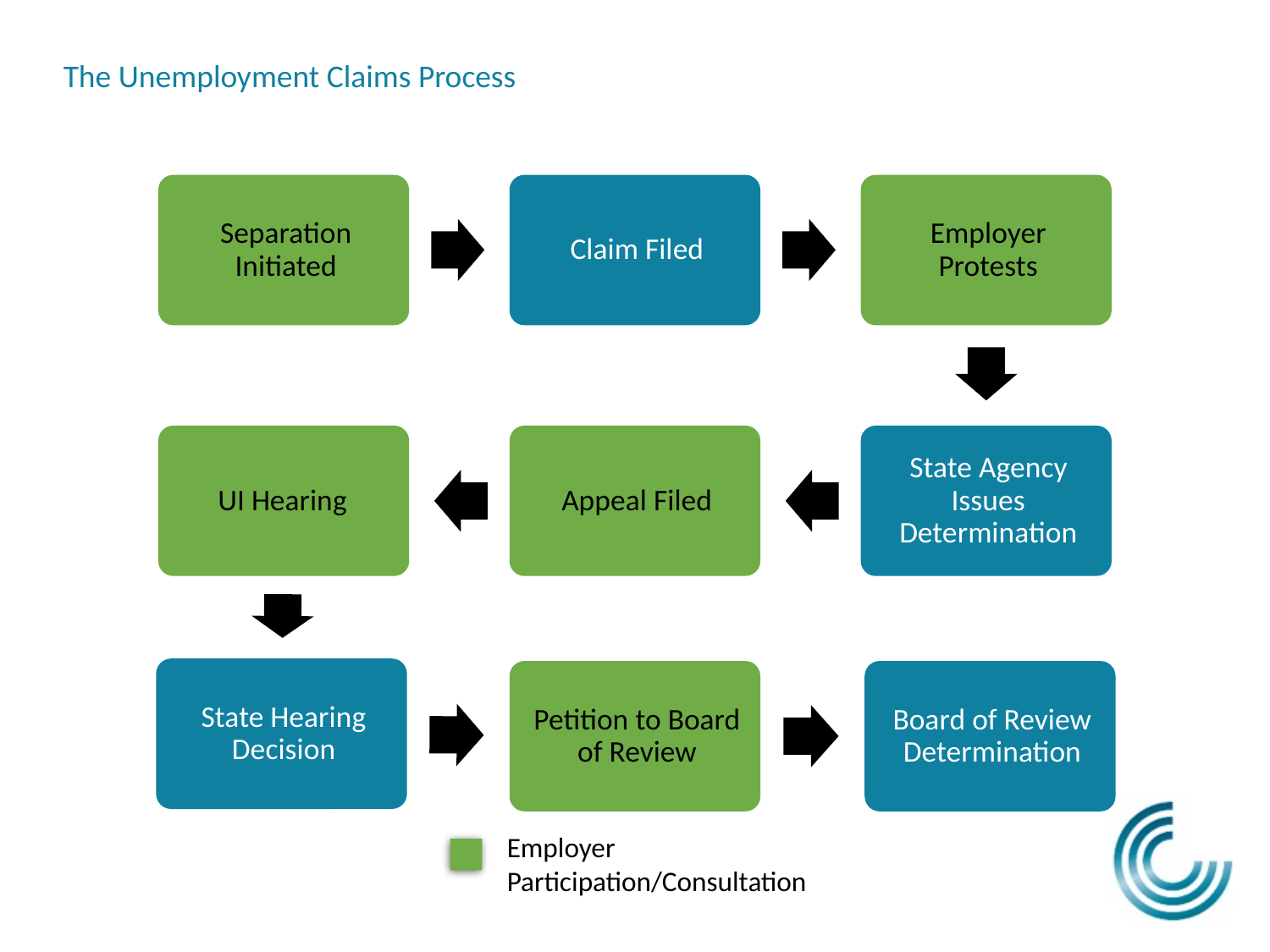

The Unemployment Claims Process
Separation Initiated

Claim Filed

Employer Protests

State Agency Issues Determination

Appeal Filed

UI Hearing

State Hearing Decision

Petition to Board of Review

Board of Review Determination
Employer
Participation/Consultation